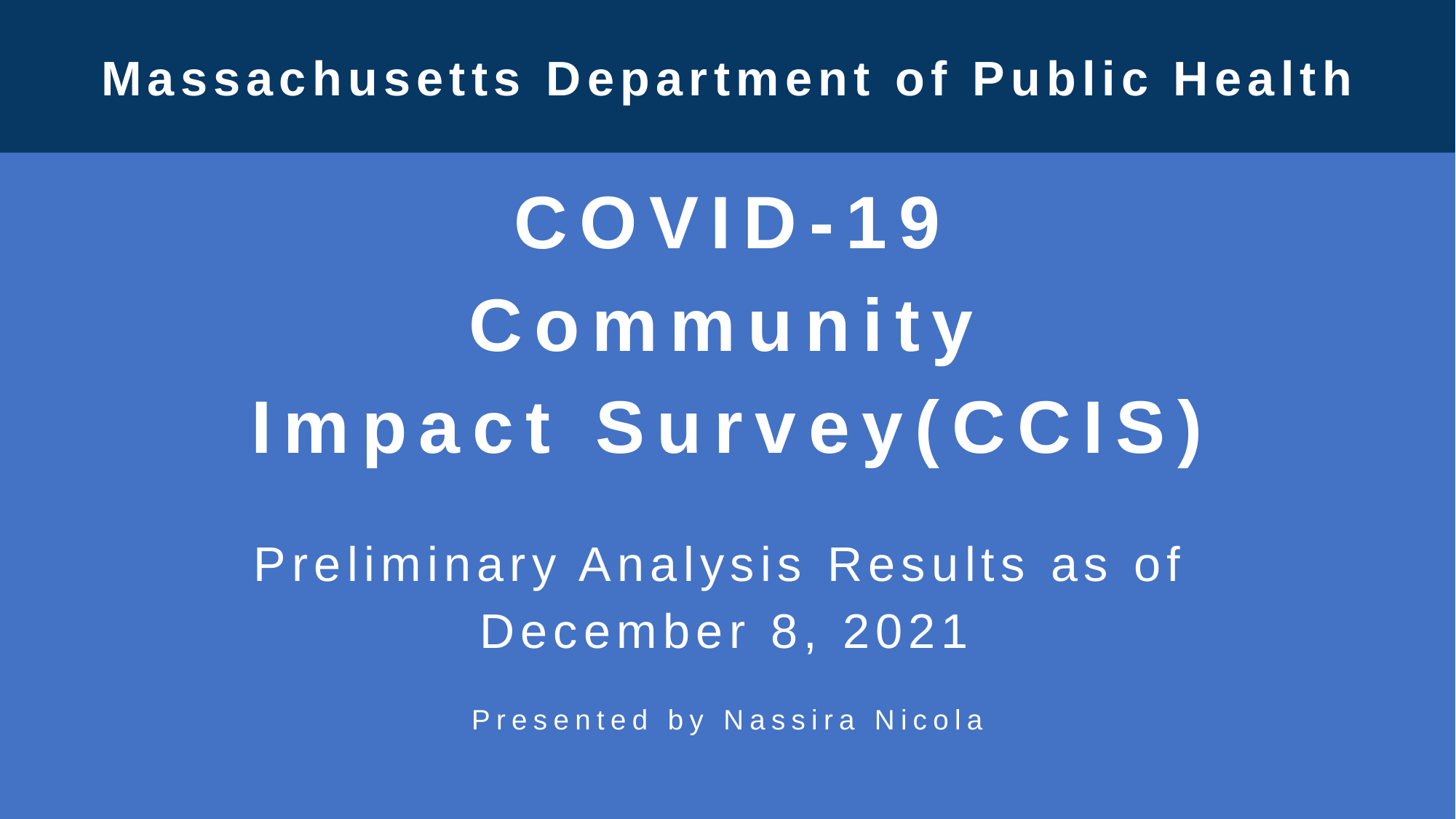

Massachusetts Department of Public Health
# COVID-19
Community Impact Survey(CCIS)

Preliminary Analysis Results as of
December 8, 2021
Presented by Nassira Nicola